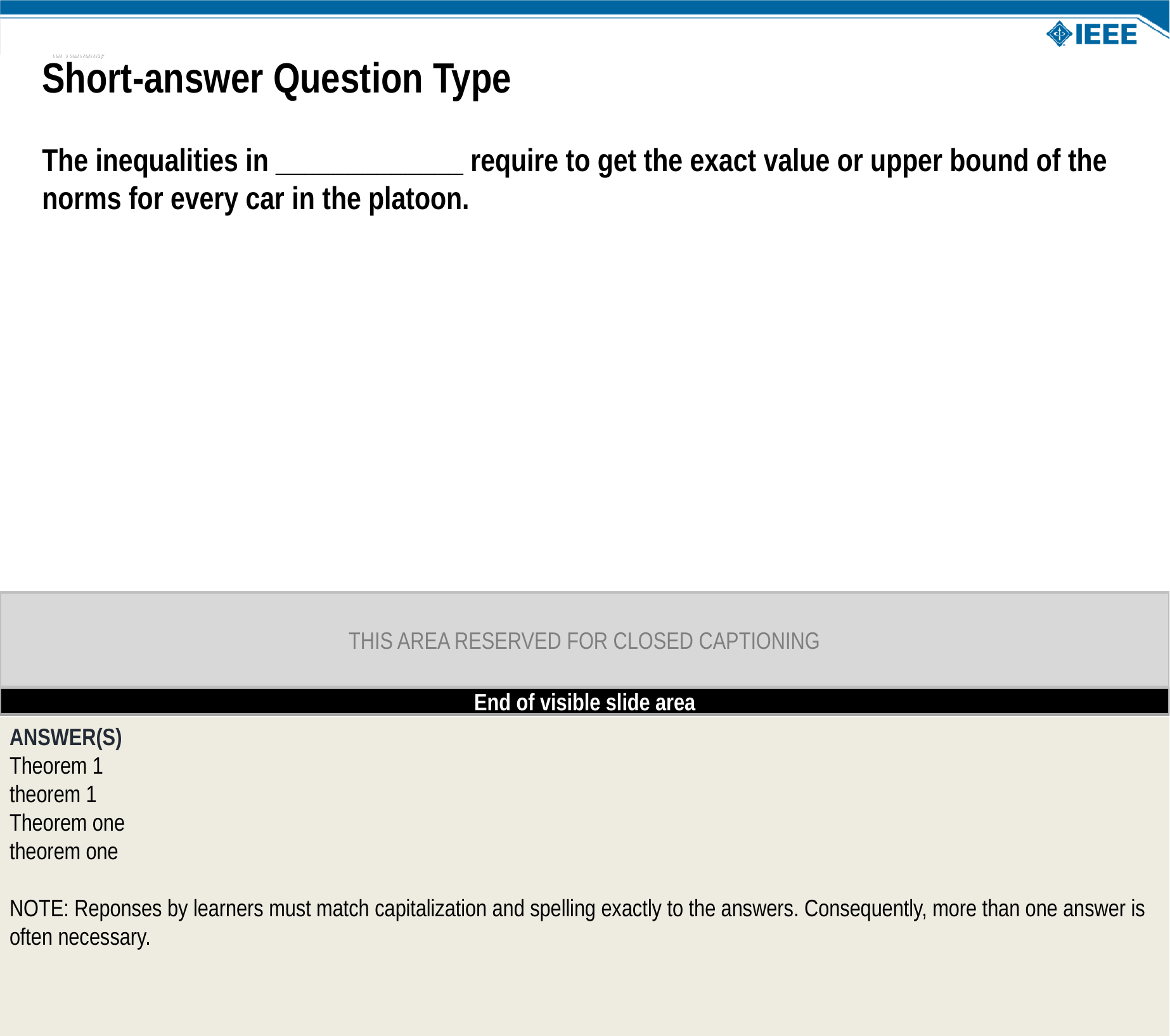

NOTE: Use this slide as a template to create a short-answer question.
Short-answer Question Type
The inequalities in _____________ require to get the exact value or upper bound of the norms for every car in the platoon.

Short-answer questions are open-ended questions that require students to type in the answer.
SME DIRECTIONS: Type over the question and then list the answer(s) in the area provided. Note: Reponses by learners must match capitalization and spelling exactly to the answers. Consequently, more than one answer is often necessary.
ANSWER(S)
Theorem 1
theorem 1
Theorem one
theorem one

NOTE: Reponses by learners must match capitalization and spelling exactly to the answers. Consequently, more than one answer is often necessary.